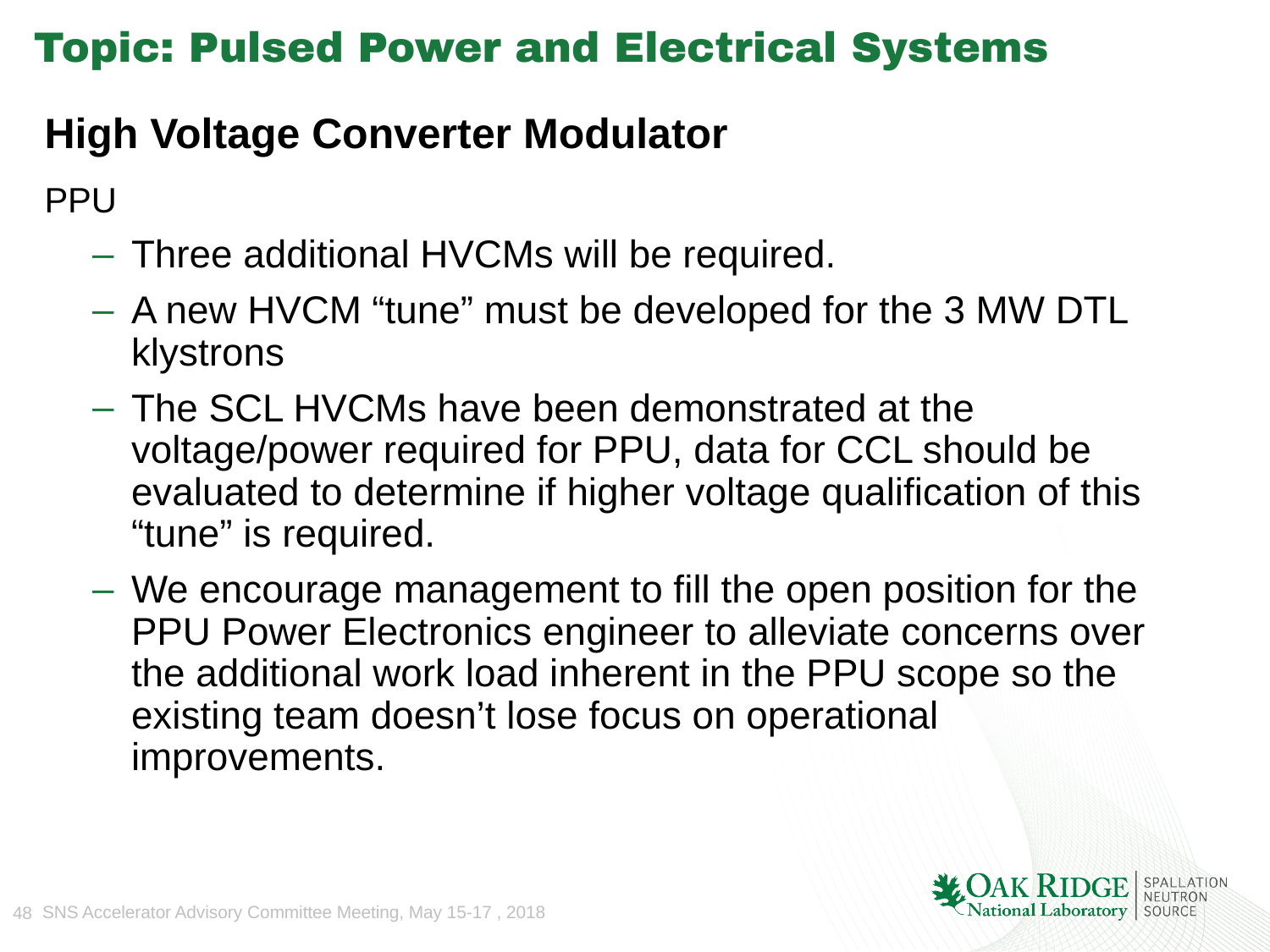

# Topic: Pulsed Power and Electrical Systems
High Voltage Converter Modulator
PPU
Three additional HVCMs will be required.
A new HVCM “tune” must be developed for the 3 MW DTL klystrons
The SCL HVCMs have been demonstrated at the voltage/power required for PPU, data for CCL should be evaluated to determine if higher voltage qualification of this “tune” is required.
We encourage management to fill the open position for the PPU Power Electronics engineer to alleviate concerns over the additional work load inherent in the PPU scope so the existing team doesn’t lose focus on operational improvements.